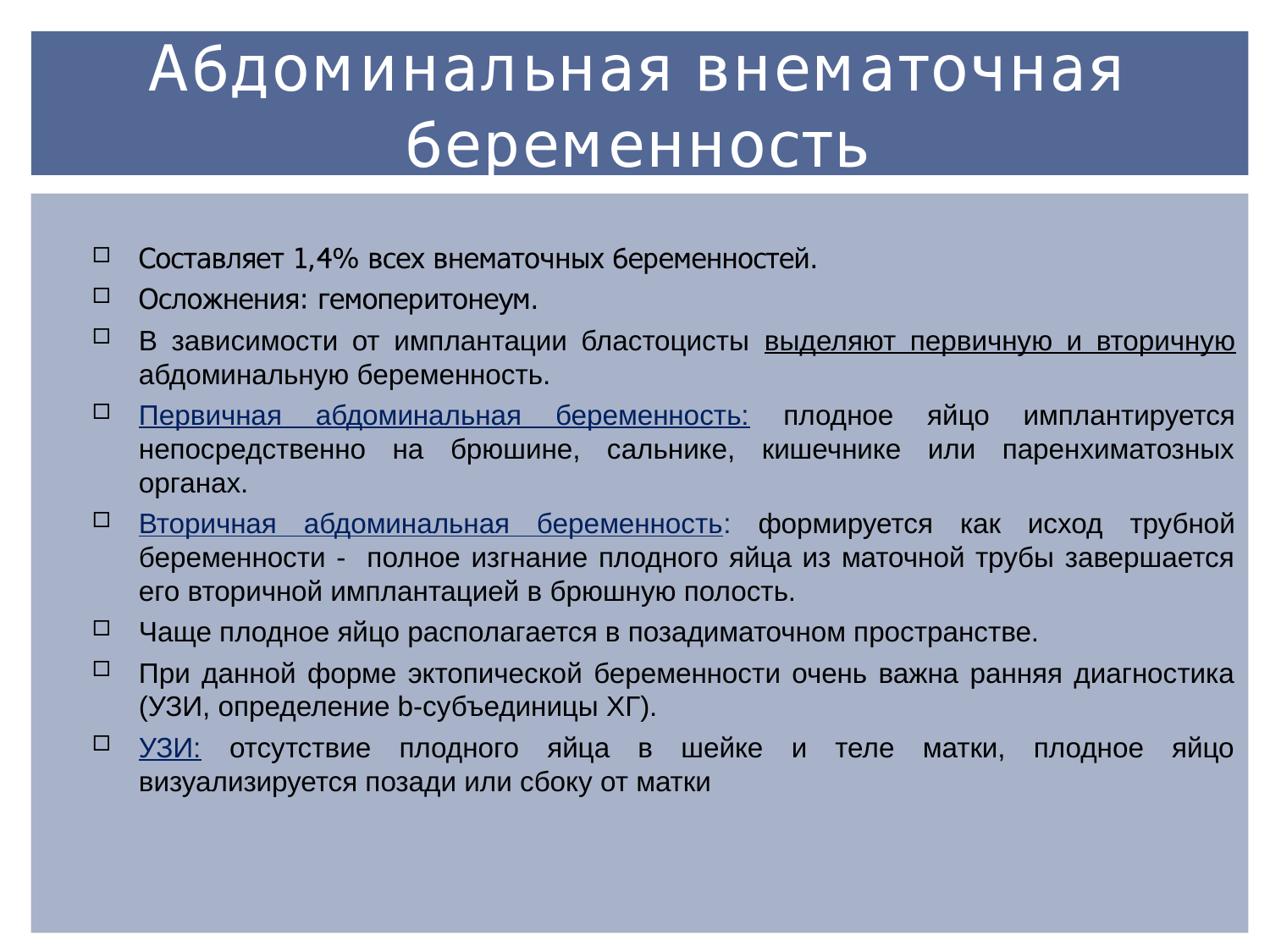

# Абдоминальная внематочная беременность

Составляет 1,4% всех внематочных беременностей.
Осложнения: гемоперитонеум.
В зависимости от имплантации бластоцисты выделяют первичную и вторичную абдоминальную беременность.
Первичная абдоминальная беременность: плодное яйцо имплантируется непосредственно на брюшине, сальнике, кишечнике или паренхиматозных органах.
Вторичная абдоминальная беременность: формируется как исход трубной беременности -  полное изгнание плодного яйца из маточной трубы завершается его вторичной имплантацией в брюшную полость.
Чаще плодное яйцо располагается в позадиматочном пространстве.
При данной форме эктопической беременности очень важна ранняя диагностика (УЗИ, определение b-субъединицы ХГ).
УЗИ: отсутствие плодного яйца в шейке и теле матки, плодное яйцо визуализируется позади или сбоку от матки